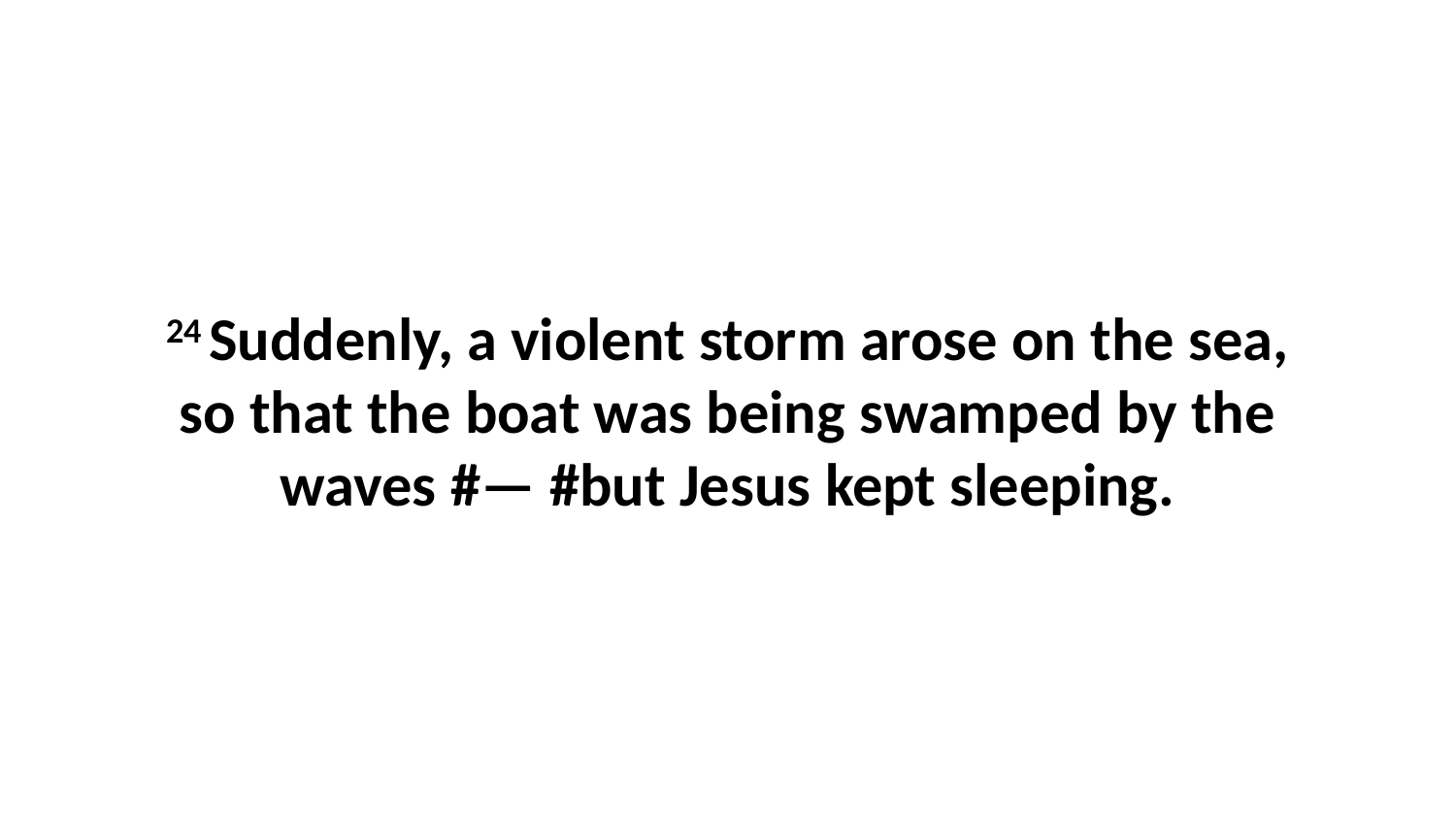

24 Suddenly, a violent storm arose on the sea, so that the boat was being swamped by the waves #— #but Jesus kept sleeping.